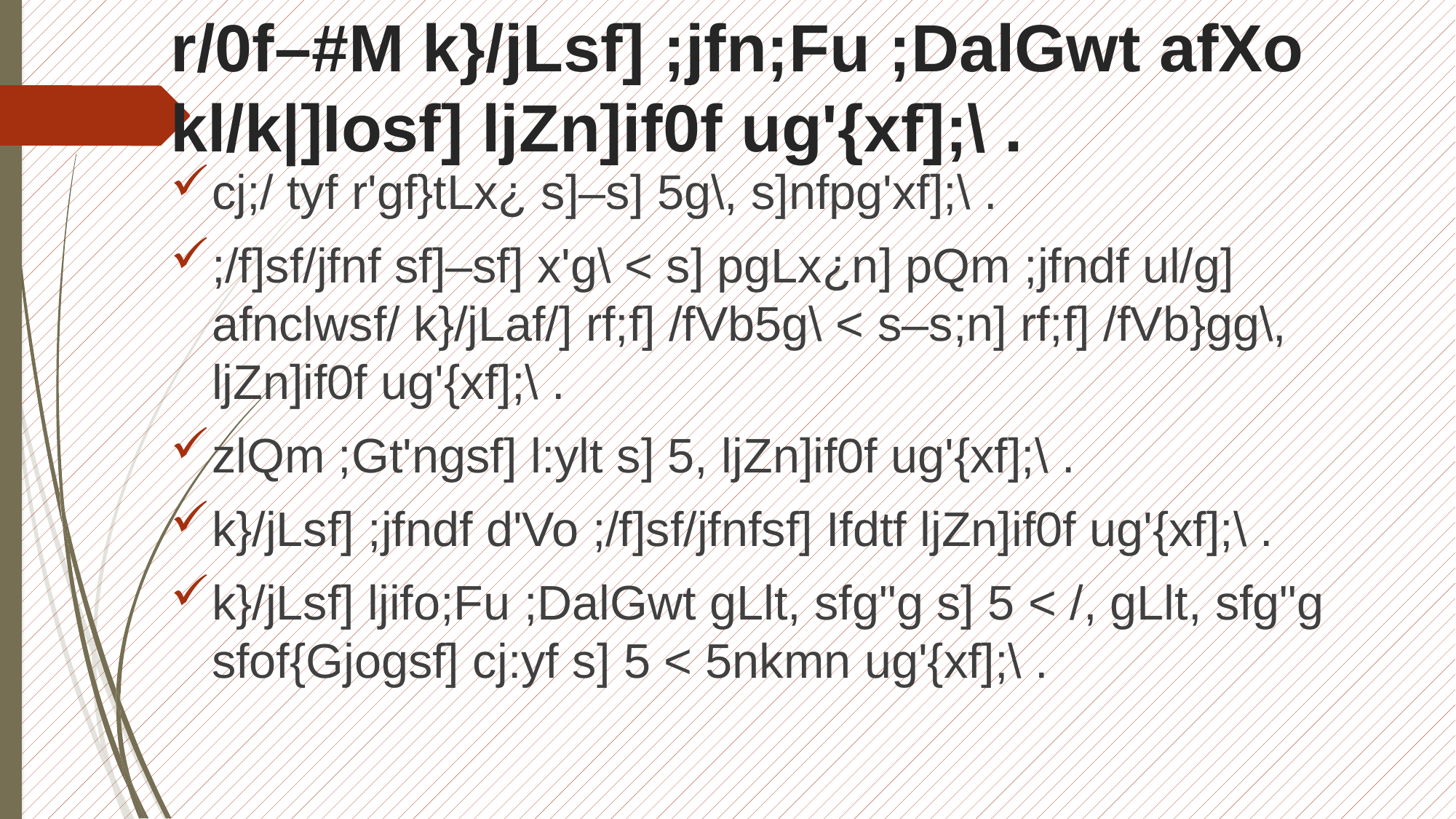

# r/0f–#M k}/jLsf] ;jfn;Fu ;DalGwt afXo kl/k|]Iosf] ljZn]if0f ug'{xf];\ .
cj;/ tyf r'gf}tLx¿ s]–s] 5g\, s]nfpg'xf];\ .
;/f]sf/jfnf sf]–sf] x'g\ < s] pgLx¿n] pQm ;jfndf ul/g] afnclwsf/ k}/jLaf/] rf;f] /fVb5g\ < s–s;n] rf;f] /fVb}gg\, ljZn]if0f ug'{xf];\ .
zlQm ;Gt'ngsf] l:ylt s] 5, ljZn]if0f ug'{xf];\ .
k}/jLsf] ;jfndf d'Vo ;/f]sf/jfnfsf] Ifdtf ljZn]if0f ug'{xf];\ .
k}/jLsf] ljifo;Fu ;DalGwt gLlt, sfg"g s] 5 < /, gLlt, sfg"g sfof{Gjogsf] cj:yf s] 5 < 5nkmn ug'{xf];\ .